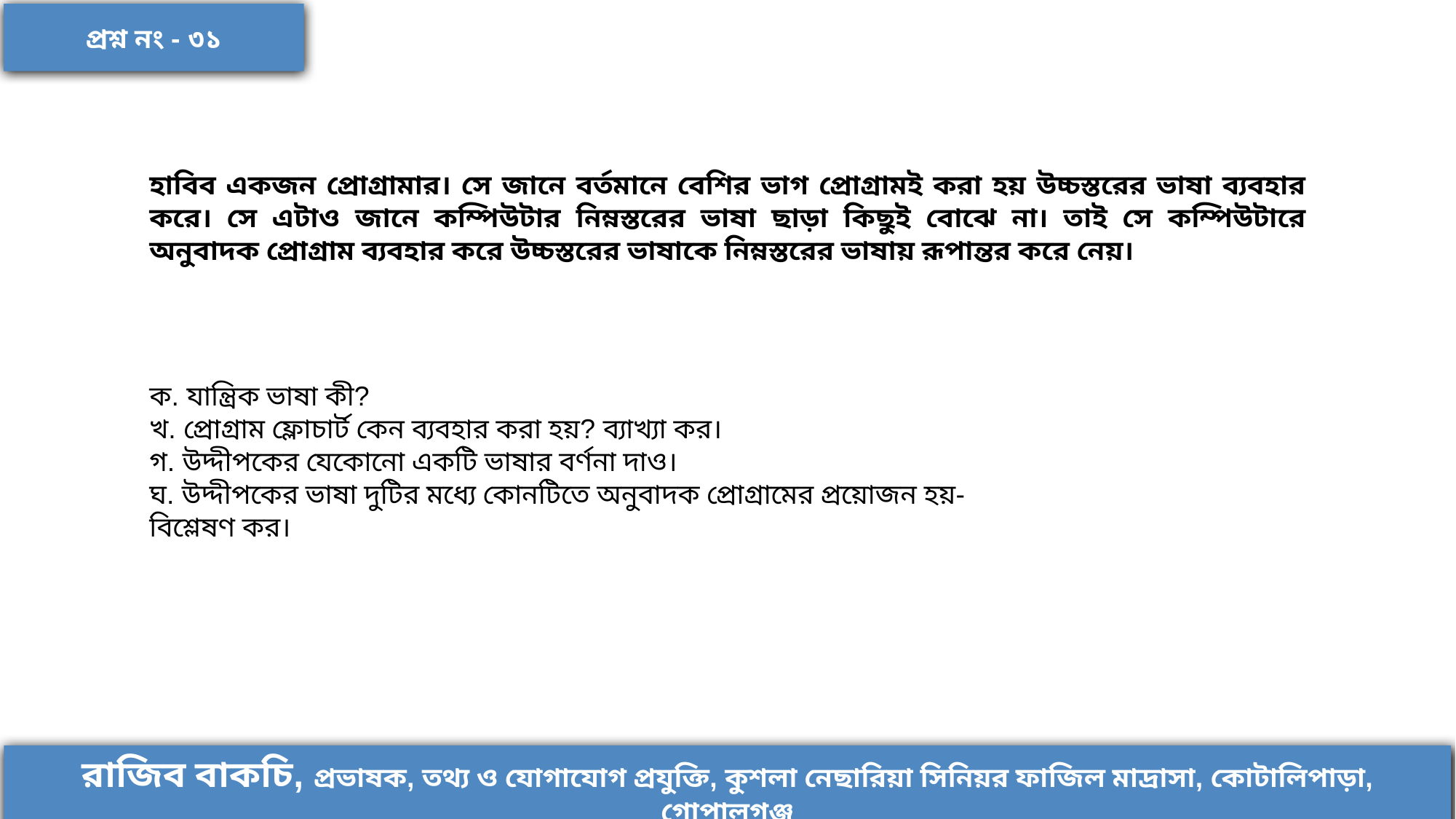

প্রশ্ন নং - ৩১
হাবিব একজন প্রোগ্রামার। সে জানে বর্তমানে বেশির ভাগ প্রোগ্রামই করা হয় উচ্চস্তরের ভাষা ব্যবহার করে। সে এটাও জানে কম্পিউটার নিম্নস্তরের ভাষা ছাড়া কিছুই বোঝে না। তাই সে কম্পিউটারে অনুবাদক প্রোগ্রাম ব্যবহার করে উচ্চস্তরের ভাষাকে নিম্নস্তরের ভাষায় রূপান্তর করে নেয়।
ক. যান্ত্রিক ভাষা কী?
খ. প্রোগ্রাম ফ্লোচার্ট কেন ব্যবহার করা হয়? ব্যাখ্যা কর।
গ. উদ্দীপকের যেকোনো একটি ভাষার বর্ণনা দাও।
ঘ. উদ্দীপকের ভাষা দুটির মধ্যে কোনটিতে অনুবাদক প্রোগ্রামের প্রয়োজন হয়- বিশ্লেষণ কর।
রাজিব বাকচি, প্রভাষক, তথ্য ও যোগাযোগ প্রযুক্তি, কুশলা নেছারিয়া সিনিয়র ফাজিল মাদ্রাসা, কোটালিপাড়া, গোপালগঞ্জ